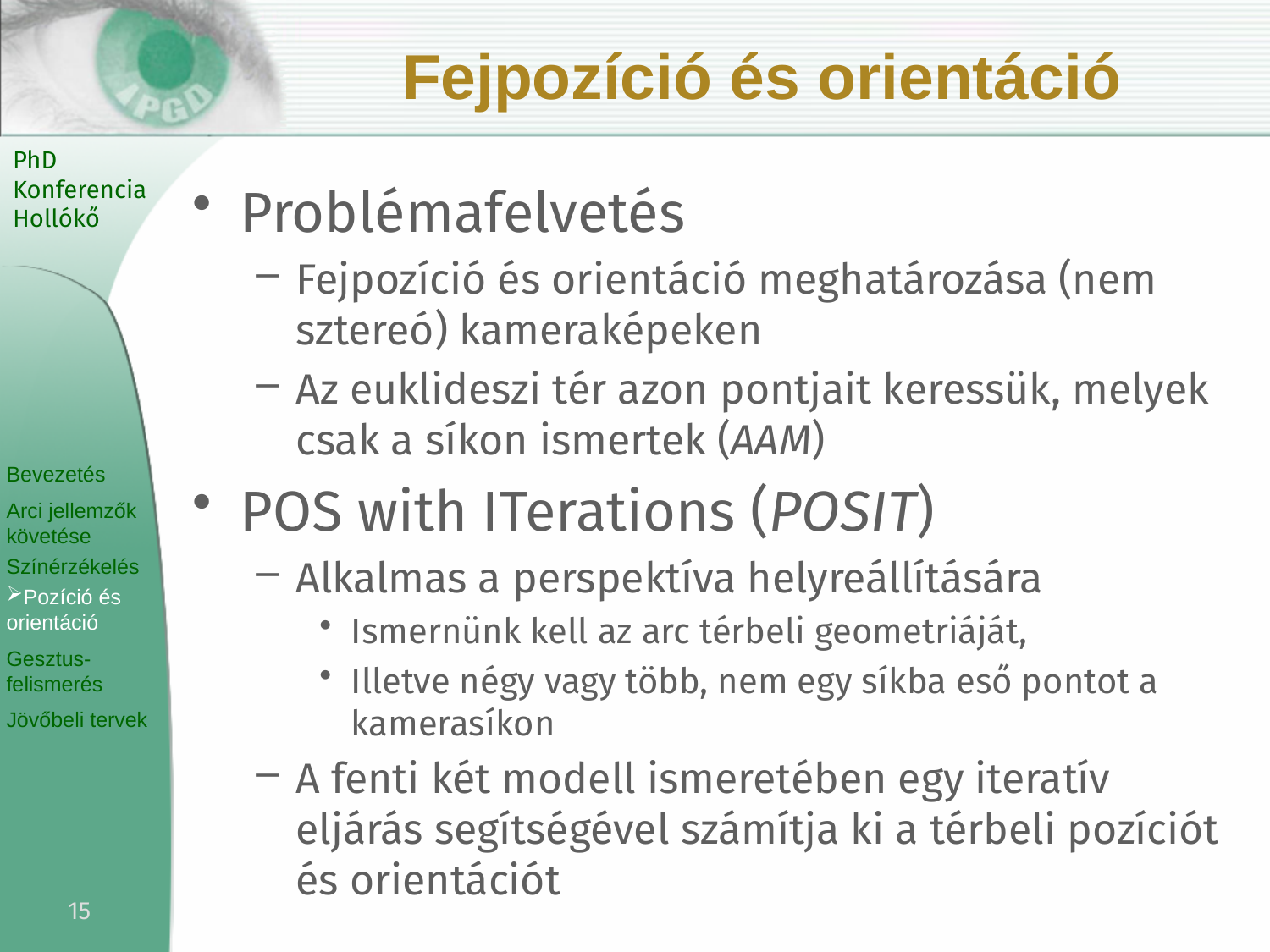

# Fejpozíció és orientáció
Problémafelvetés
Fejpozíció és orientáció meghatározása (nem sztereó) kameraképeken
Az euklideszi tér azon pontjait keressük, melyek csak a síkon ismertek (AAM)
POS with ITerations (POSIT)
Alkalmas a perspektíva helyreállítására
Ismernünk kell az arc térbeli geometriáját,
Illetve négy vagy több, nem egy síkba eső pontot a kamerasíkon
A fenti két modell ismeretében egy iteratív eljárás segítségével számítja ki a térbeli pozíciót és orientációt
15